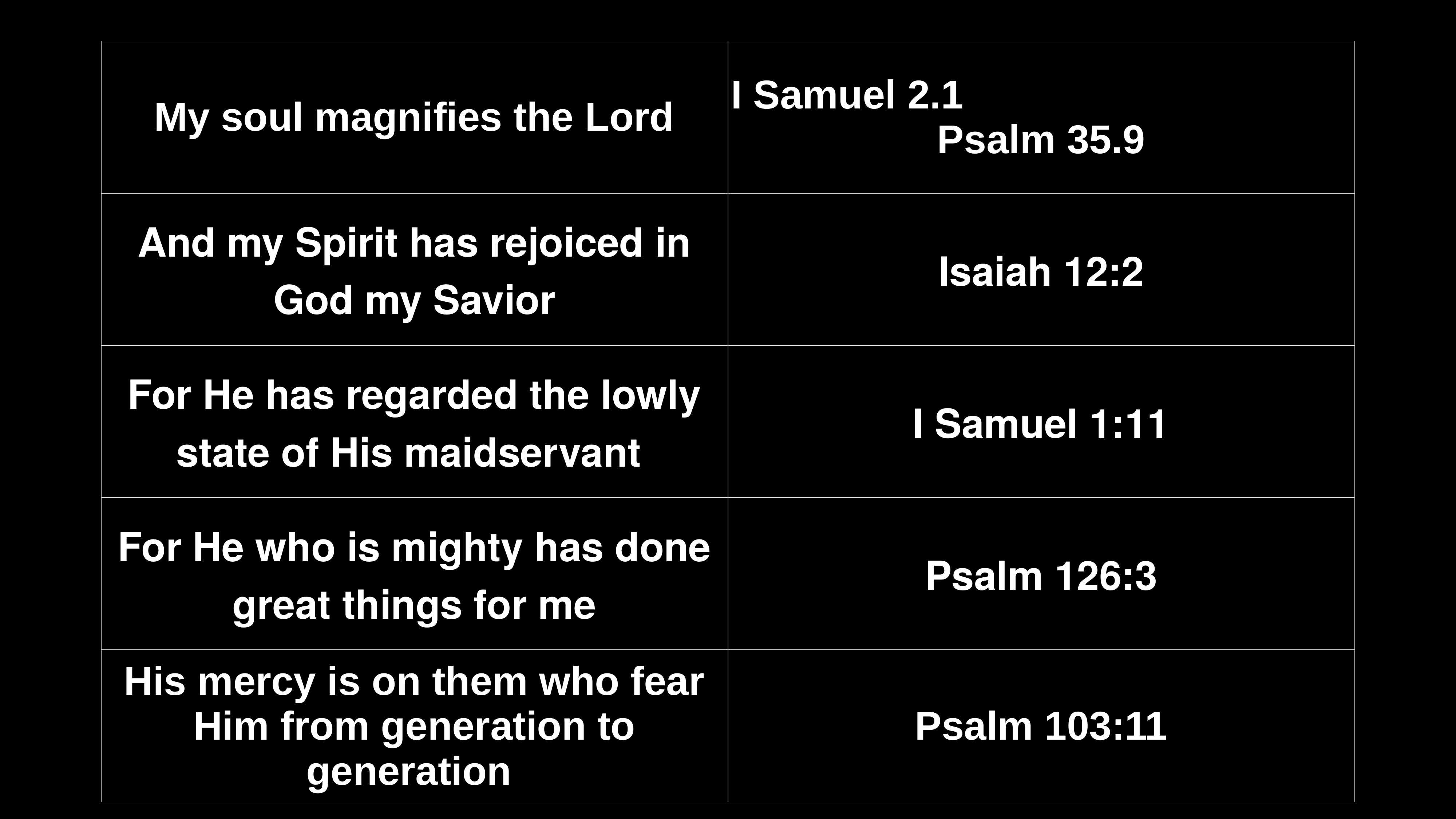

| My soul magnifies the Lord | I Samuel 2.1 Psalm 35.9 |
| --- | --- |
| And my Spirit has rejoiced in God my Savior | Isaiah 12:2 |
| For He has regarded the lowly state of His maidservant | I Samuel 1:11 |
| For He who is mighty has done great things for me | Psalm 126:3 |
| His mercy is on them who fear Him from generation to generation | Psalm 103:11 |